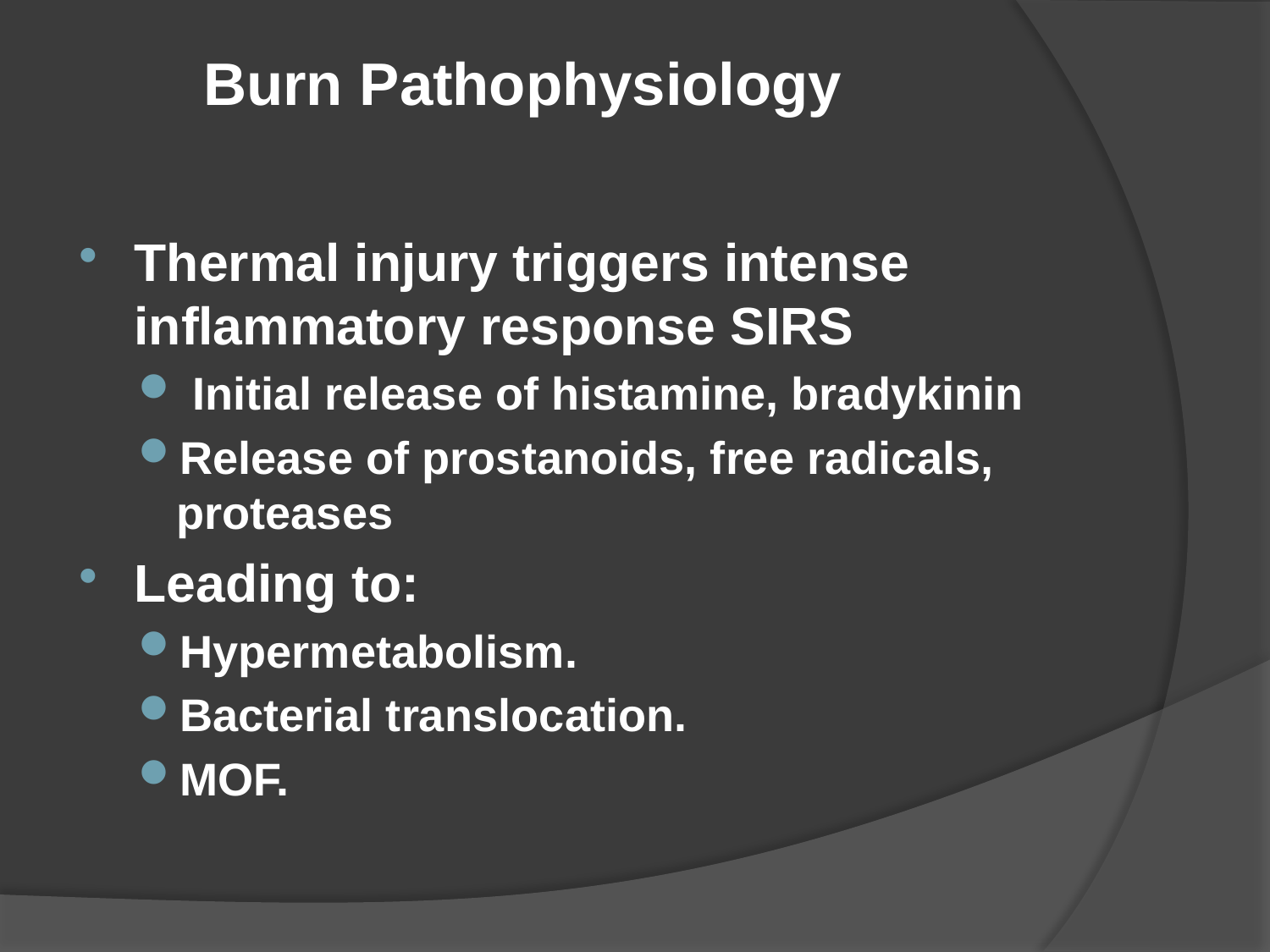

# Burn Pathophysiology
Thermal injury triggers intense inflammatory response SIRS
 Initial release of histamine, bradykinin
Release of prostanoids, free radicals, proteases
Leading to:
Hypermetabolism.
Bacterial translocation.
MOF.